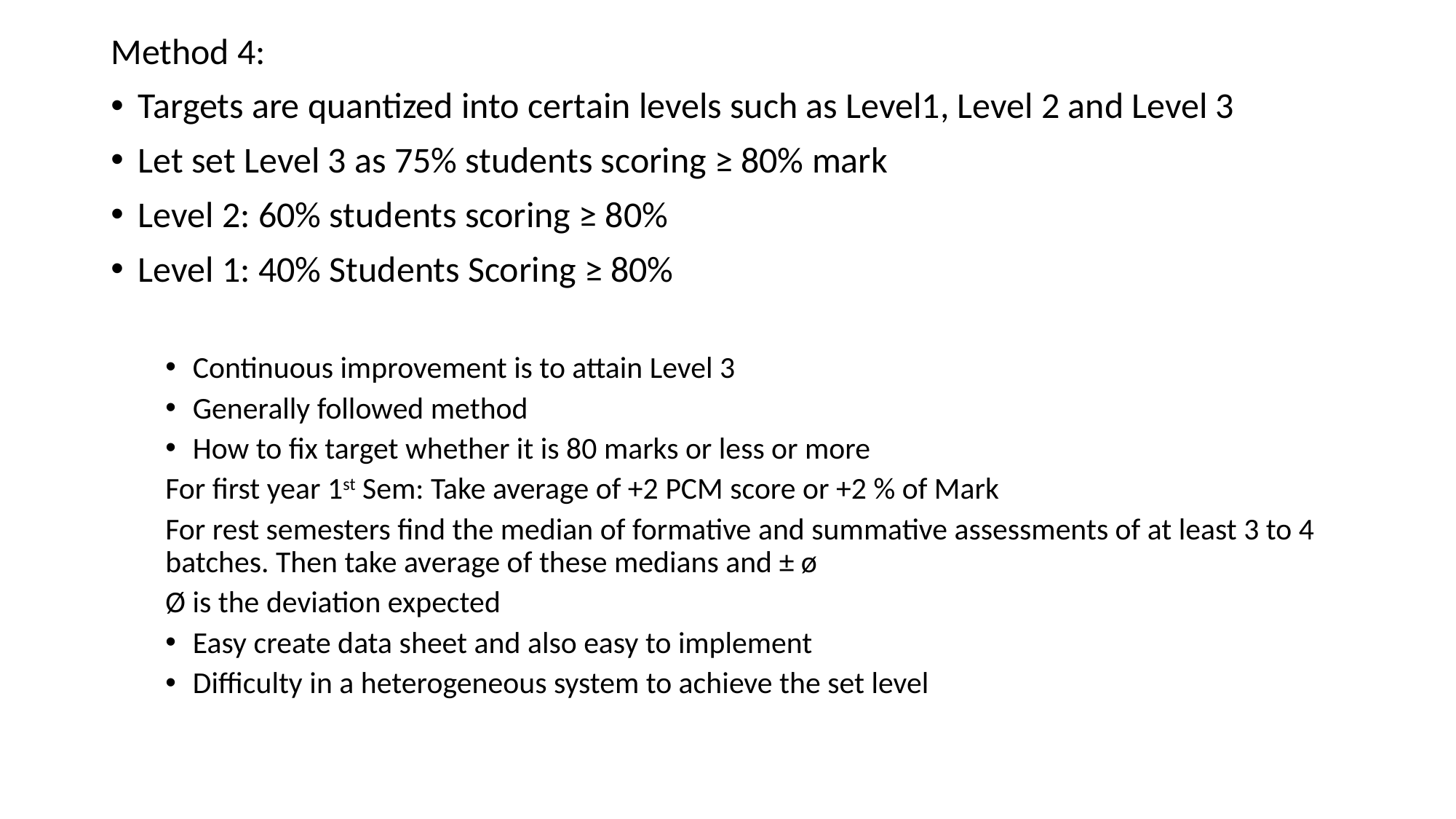

Method 4:
Targets are quantized into certain levels such as Level1, Level 2 and Level 3
Let set Level 3 as 75% students scoring ≥ 80% mark
Level 2: 60% students scoring ≥ 80%
Level 1: 40% Students Scoring ≥ 80%

Continuous improvement is to attain Level 3
Generally followed method
How to fix target whether it is 80 marks or less or more
For first year 1st Sem: Take average of +2 PCM score or +2 % of Mark
For rest semesters find the median of formative and summative assessments of at least 3 to 4 batches. Then take average of these medians and ± ø
Ø is the deviation expected
Easy create data sheet and also easy to implement
Difficulty in a heterogeneous system to achieve the set level